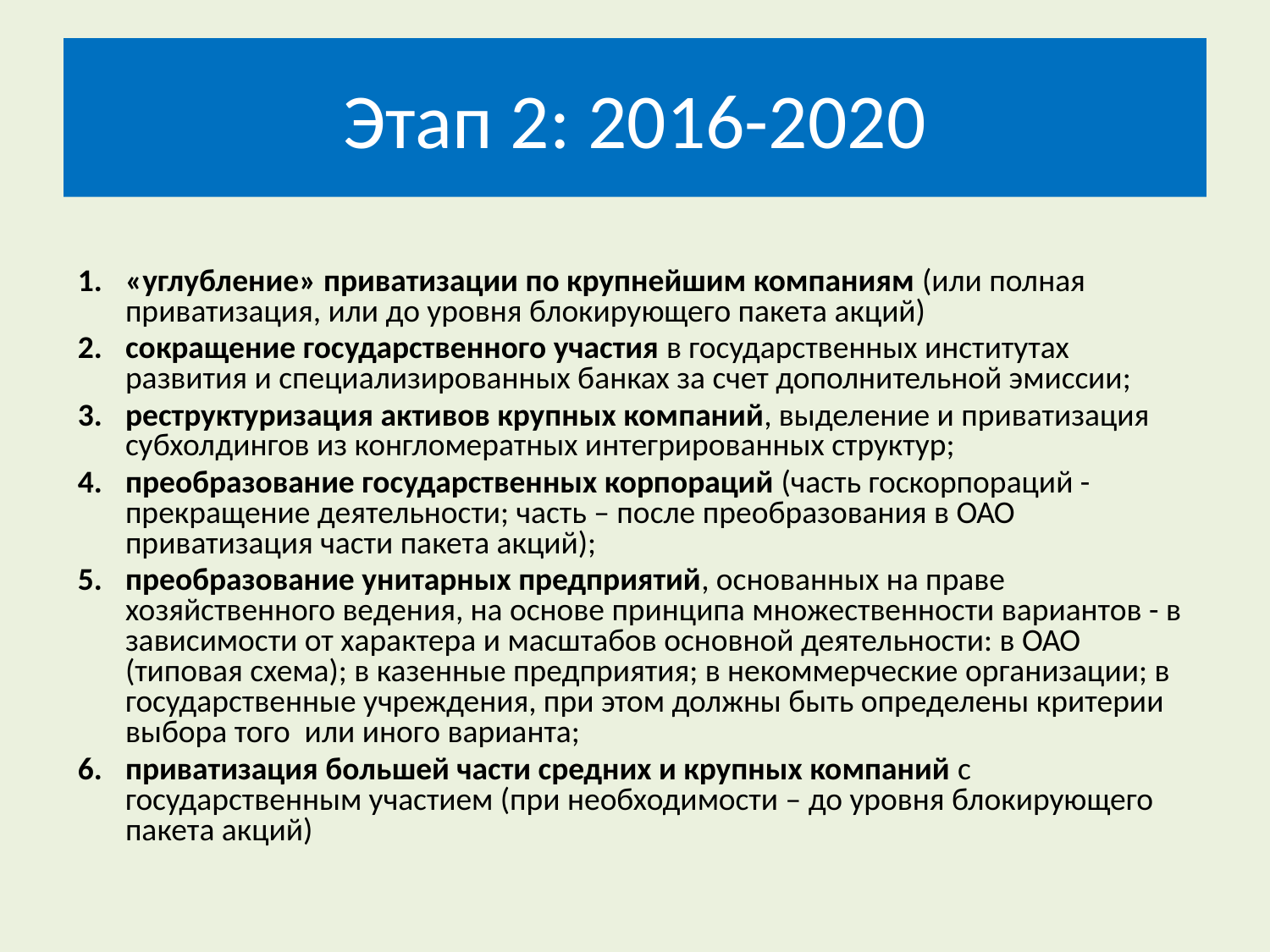

# Этап 2: 2016-2020

«углубление» приватизации по крупнейшим компаниям (или полная приватизация, или до уровня блокирующего пакета акций)
сокращение государственного участия в государственных институтах развития и специализированных банках за счет дополнительной эмиссии;
реструктуризация активов крупных компаний, выделение и приватизация субхолдингов из конгломератных интегрированных структур;
преобразование государственных корпораций (часть госкорпораций - прекращение деятельности; часть – после преобразования в ОАО приватизация части пакета акций);
преобразование унитарных предприятий, основанных на праве хозяйственного ведения, на основе принципа множественности вариантов - в зависимости от характера и масштабов основной деятельности: в ОАО (типовая схема); в казенные предприятия; в некоммерческие организации; в государственные учреждения, при этом должны быть определены критерии выбора того  или иного варианта;
приватизация большей части средних и крупных компаний с государственным участием (при необходимости – до уровня блокирующего пакета акций)